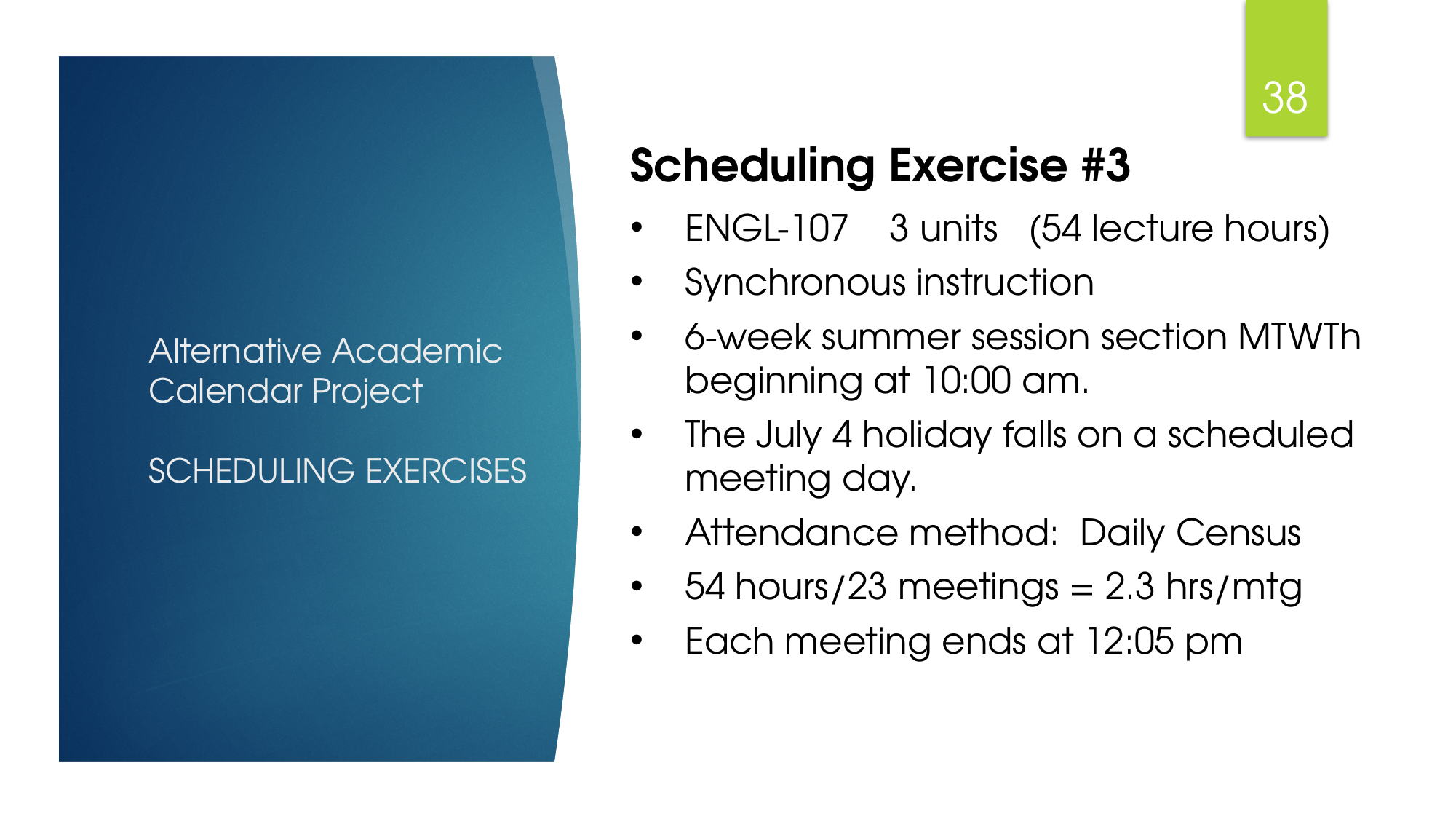

38
Scheduling Exercise #3
ENGL-107    3 units   (54 lecture hours)
Synchronous instruction
6-week summer session section MTWTh beginning at 10:00 am.
The July 4 holiday falls on a scheduled meeting day.
Attendance method:  Daily Census
54 hours/23 meetings = 2.3 hrs/mtg
Each meeting ends at 12:05 pm

# Alternative Academic Calendar Project SCHEDULING EXERCISES